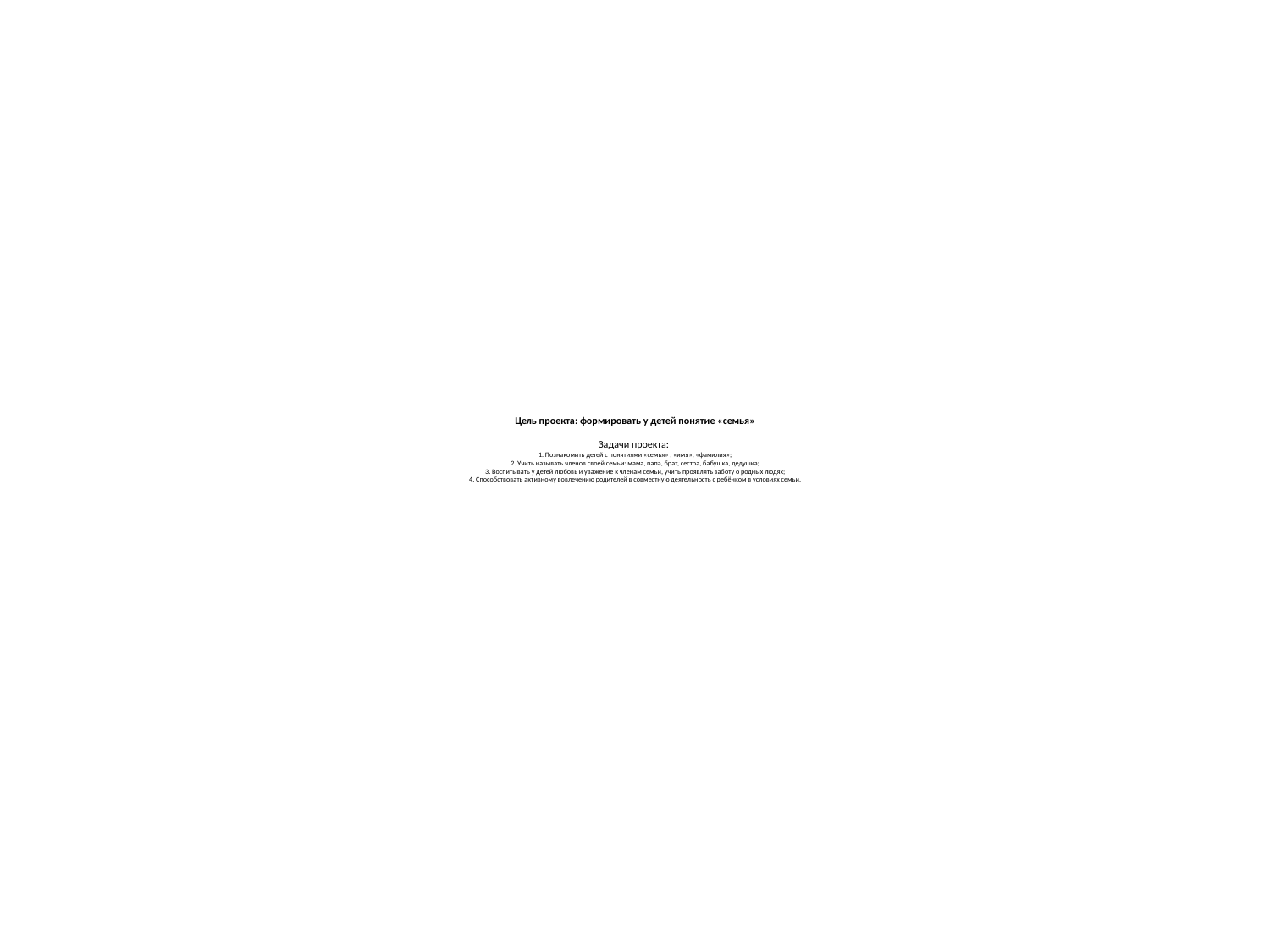

# Цель проекта: формировать у детей понятие «семья» Задачи проекта: 1. Познакомить детей с понятиями «семья» , «имя», «фамилия»; 2. Учить называть членов своей семьи: мама, папа, брат, сестра, бабушка, дедушка; 3. Воспитывать у детей любовь и уважение к членам семьи, учить проявлять заботу о родных людях; 4. Способствовать активному вовлечению родителей в совместную деятельность с ребёнком в условиях семьи.